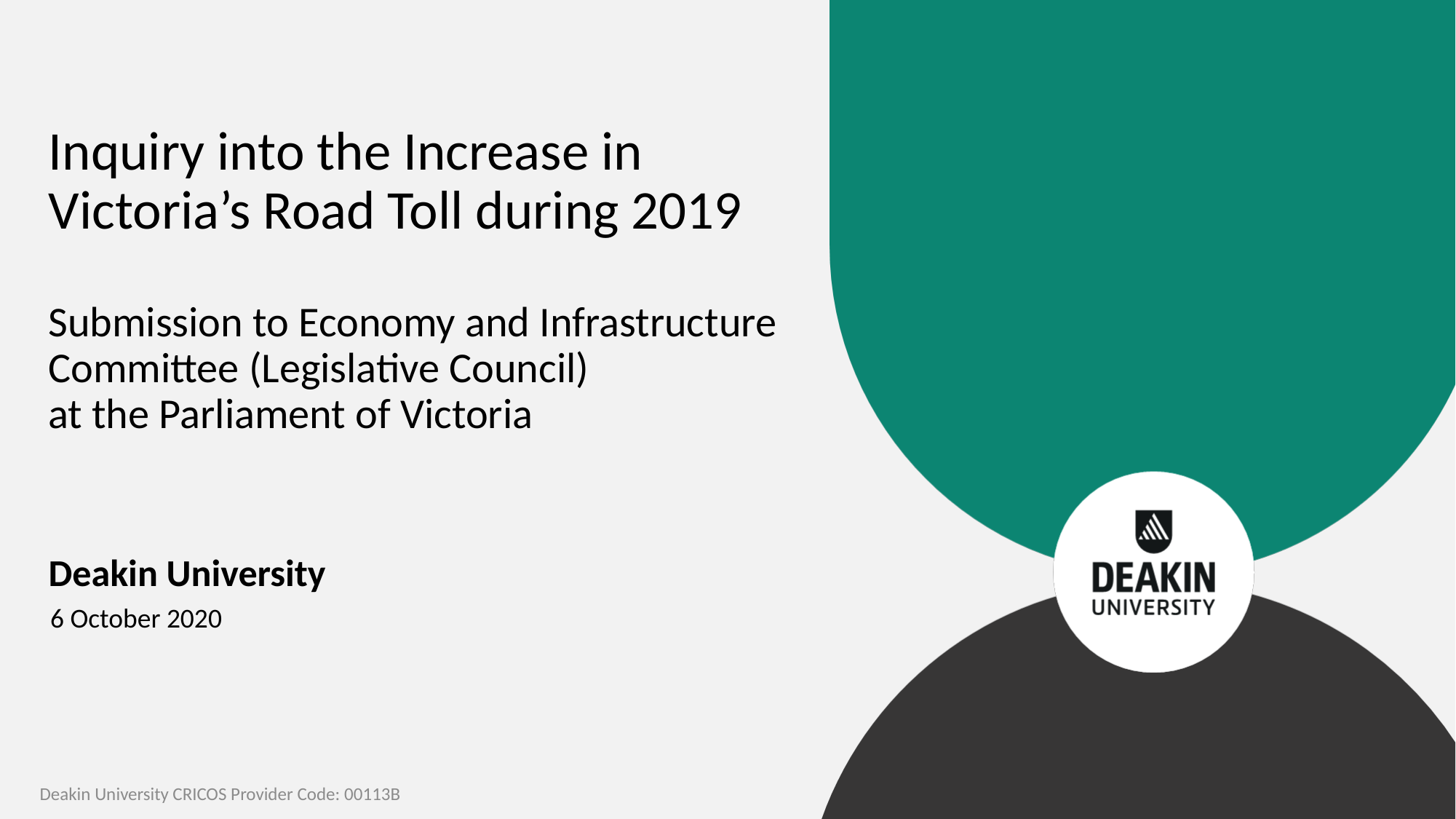

# Inquiry into the Increase in Victoria’s Road Toll during 2019 Submission to Economy and Infrastructure Committee (Legislative Council) at the Parliament of Victoria
Deakin University
6 October 2020